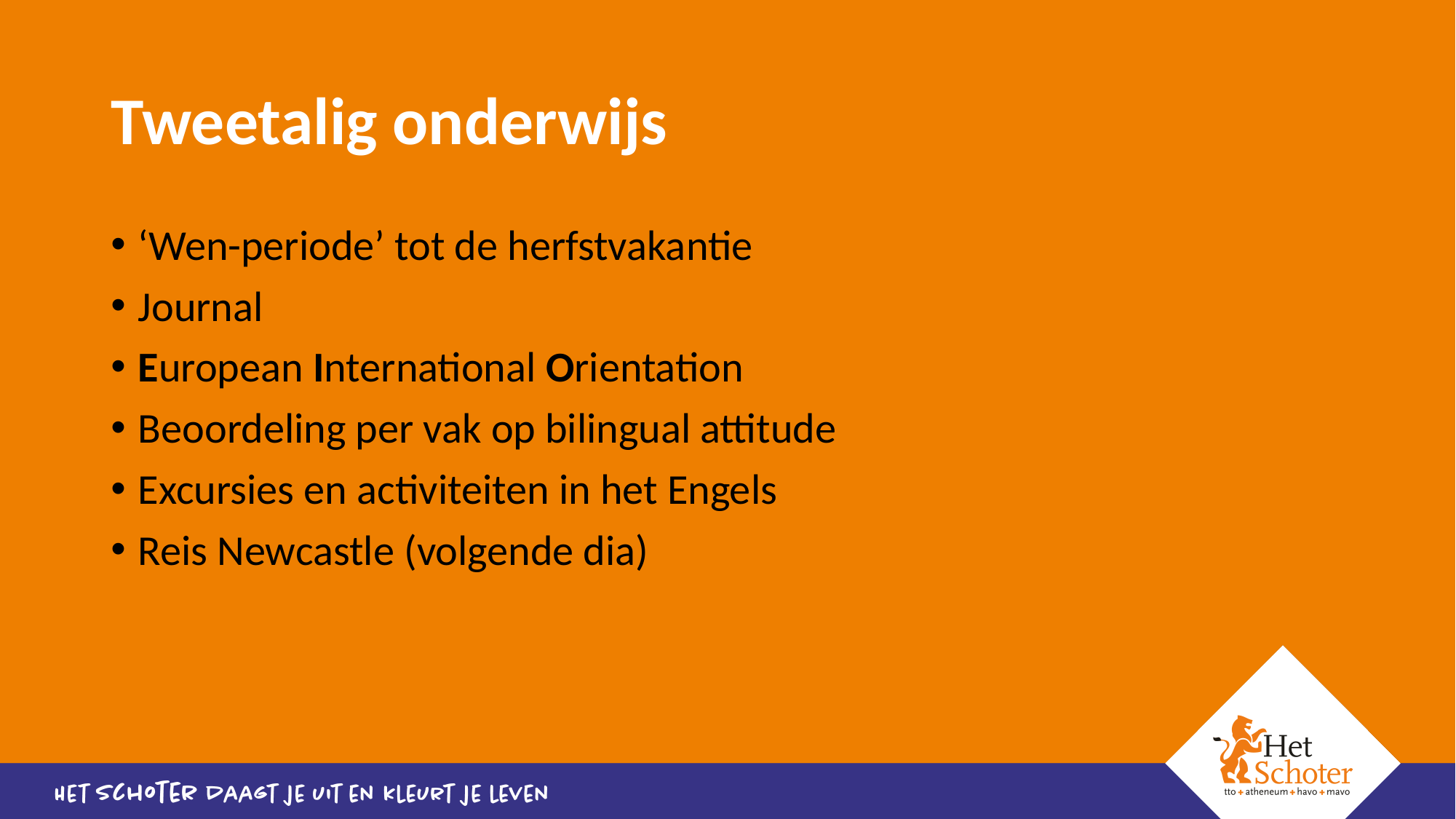

# Tweetalig onderwijs
‘Wen-periode’ tot de herfstvakantie
Journal
European International Orientation
Beoordeling per vak op bilingual attitude
Excursies en activiteiten in het Engels
Reis Newcastle (volgende dia)